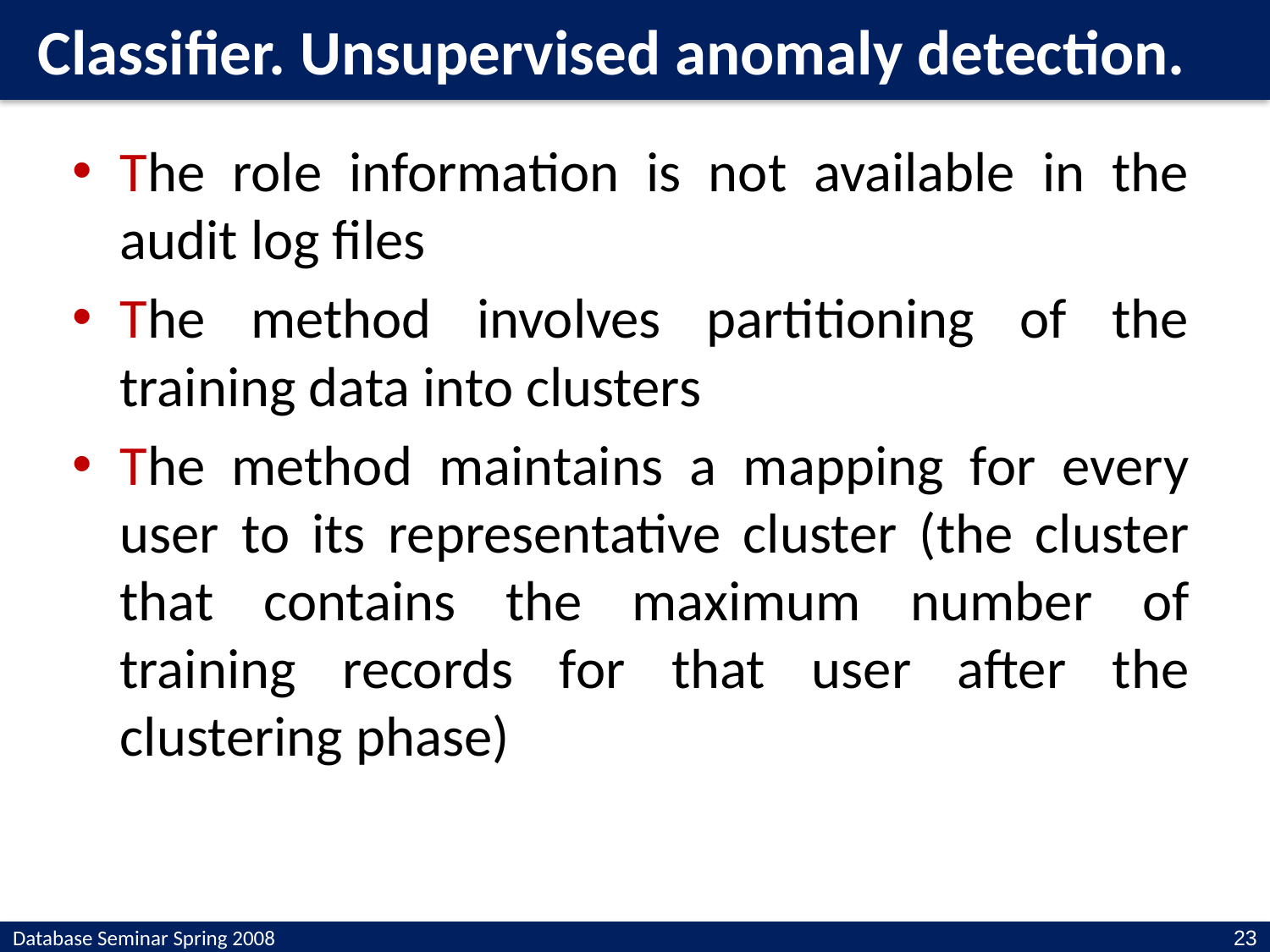

Classifier. Unsupervised anomaly detection.

The role information is not available in the audit log files
The method involves partitioning of the training data into clusters
The method maintains a mapping for every user to its representative cluster (the cluster that contains the maximum number of training records for that user after the clustering phase)
Database Seminar Spring 2008
23